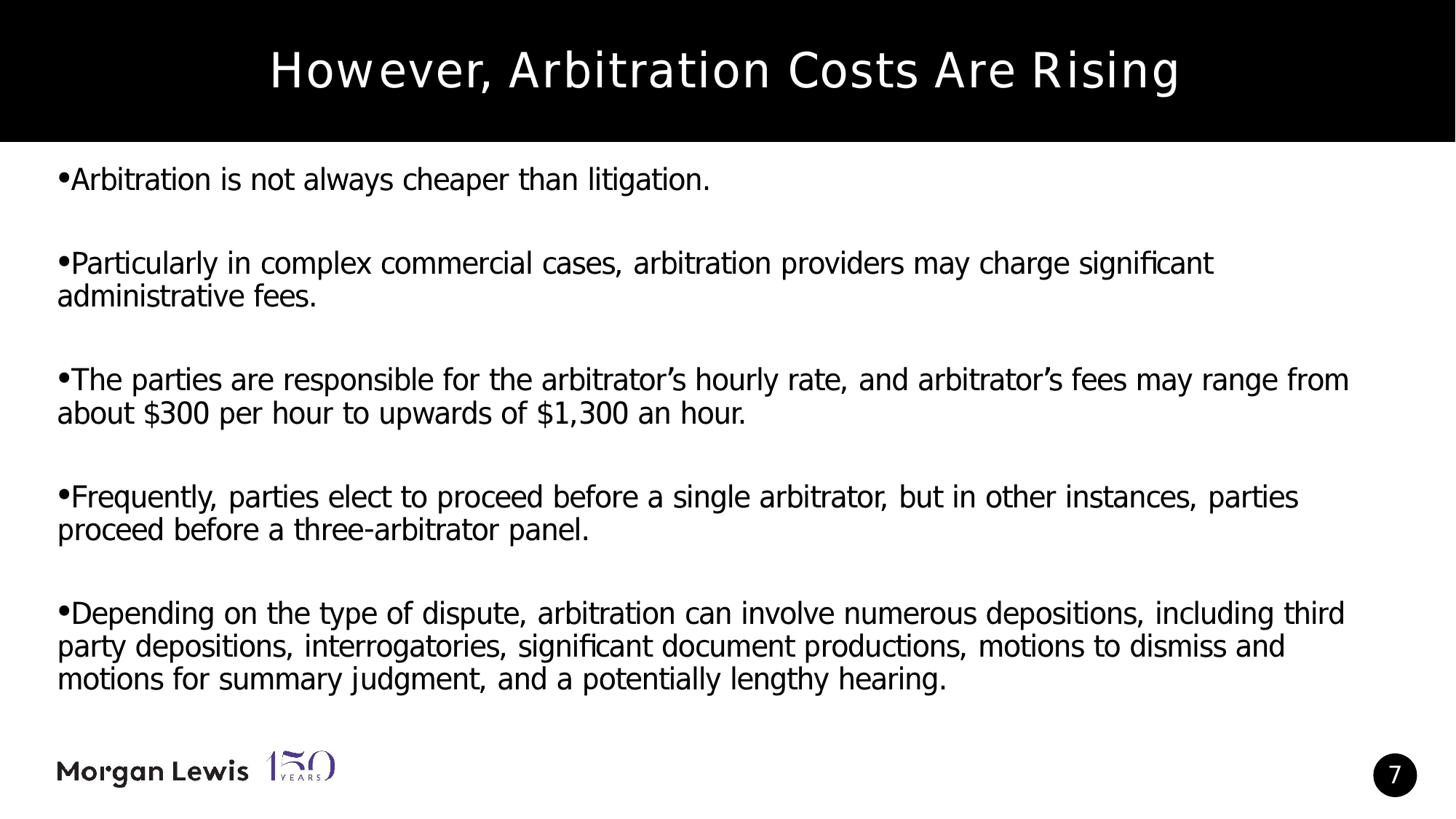

# However, Arbitration Costs Are Rising
Arbitration is not always cheaper than litigation.

Particularly in complex commercial cases, arbitration providers may charge significant administrative fees.

The parties are responsible for the arbitrator’s hourly rate, and arbitrator’s fees may range from about $300 per hour to upwards of $1,300 an hour.

Frequently, parties elect to proceed before a single arbitrator, but in other instances, parties proceed before a three-arbitrator panel.

Depending on the type of dispute, arbitration can involve numerous depositions, including third party depositions, interrogatories, significant document productions, motions to dismiss and motions for summary judgment, and a potentially lengthy hearing.

7